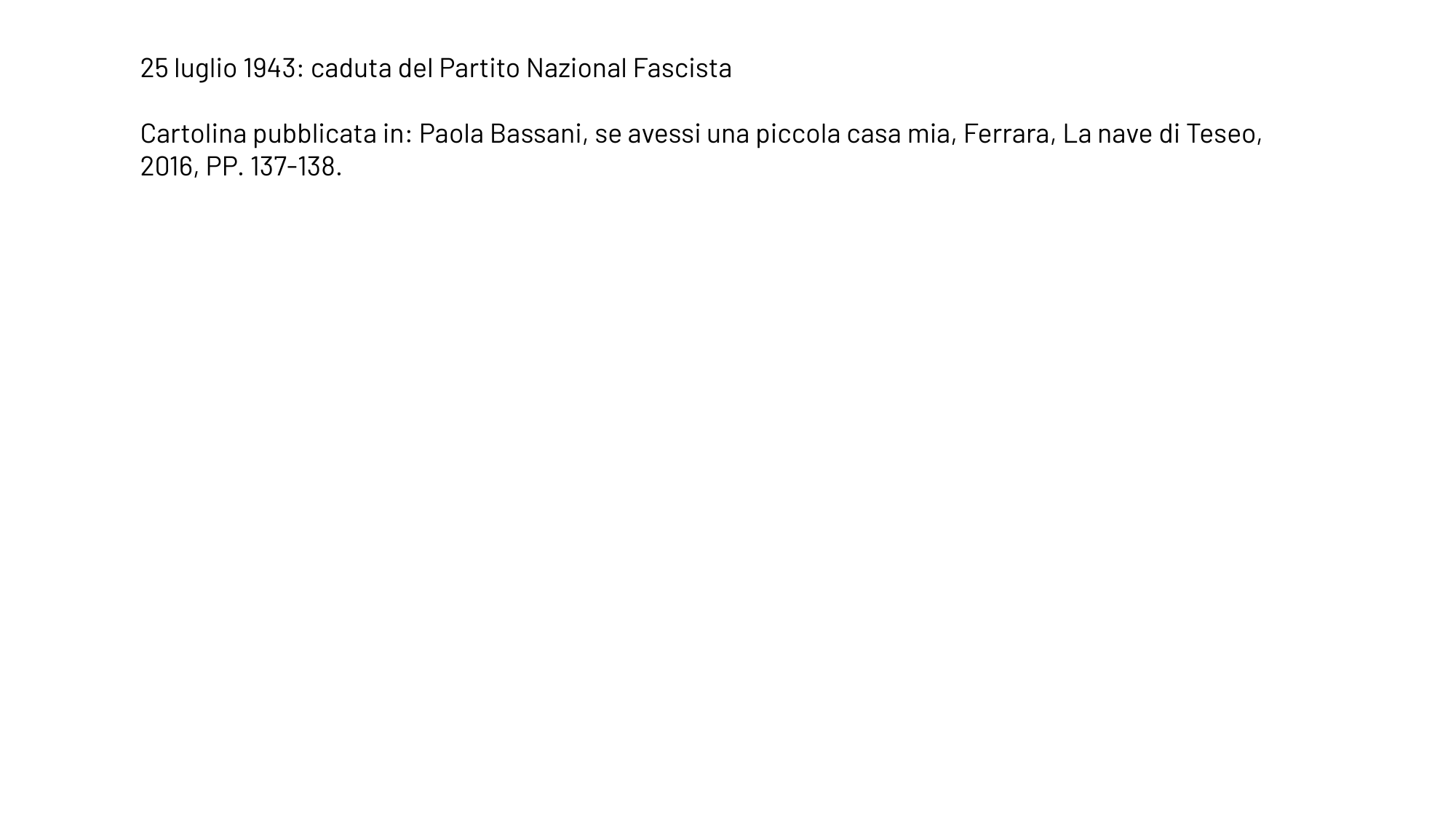

25 luglio 1943: caduta del Partito Nazional Fascista

Cartolina pubblicata in: Paola Bassani, se avessi una piccola casa mia, Ferrara, La nave di Teseo, 2016, PP. 137-138.